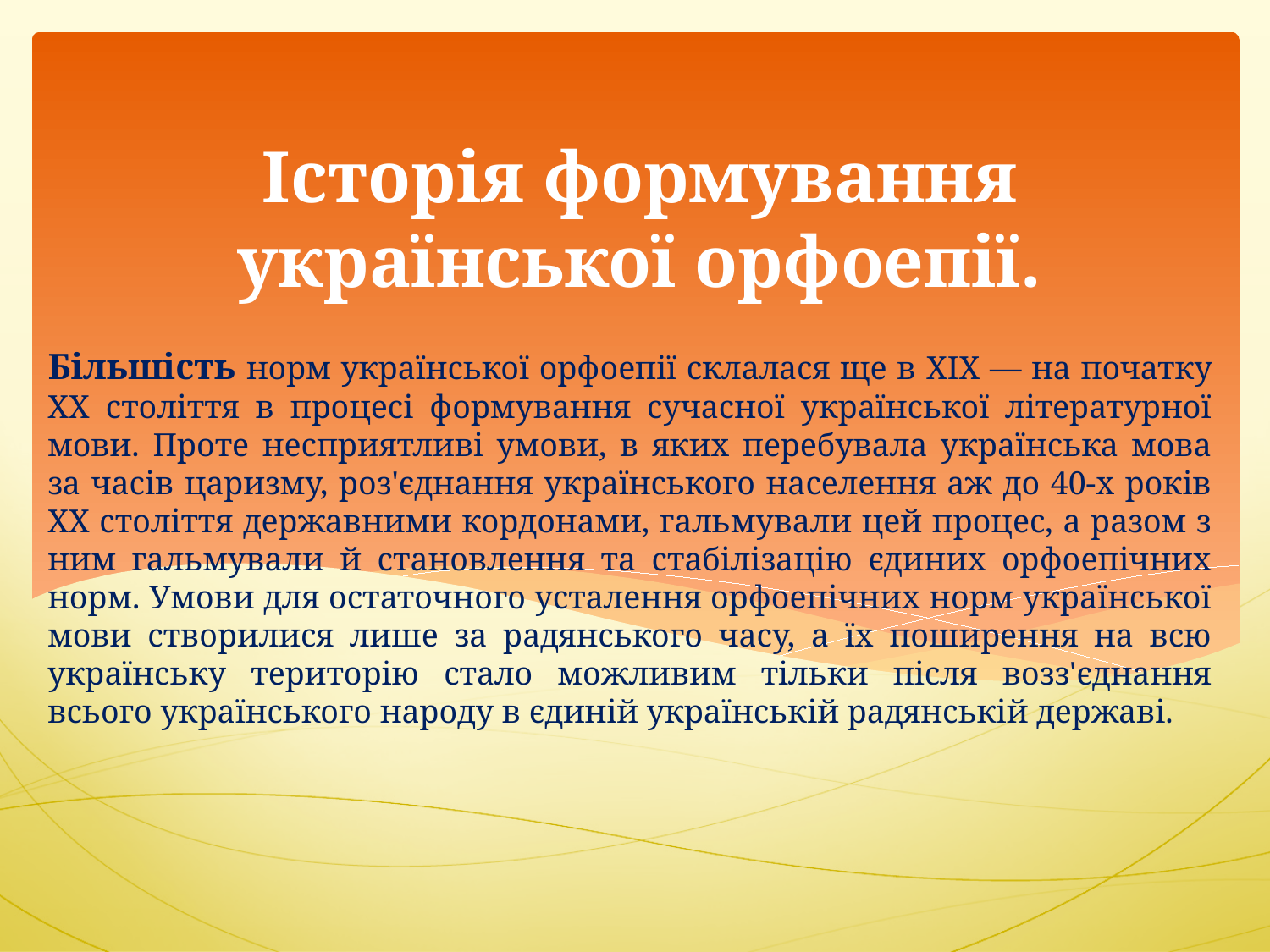

# Історія формування української орфоепії.
Більшість норм української орфоепії склалася ще в XIX — на початку XX століття в процесі формування сучасної української літературної мови. Проте несприятливі умови, в яких перебувала українська мова за часів царизму, роз'єднання українського населення аж до 40-х років ХХ століття державними кордонами, гальмували цей процес, а разом з ним гальмували й становлення та стабілізацію єдиних орфоепічних норм. Умови для остаточного усталення орфоепічних норм української мови створилися лише за радянського часу, а їх поширення на всю українську територію стало можливим тільки після возз'єднання всього українського народу в єдиній українській радянській державі.